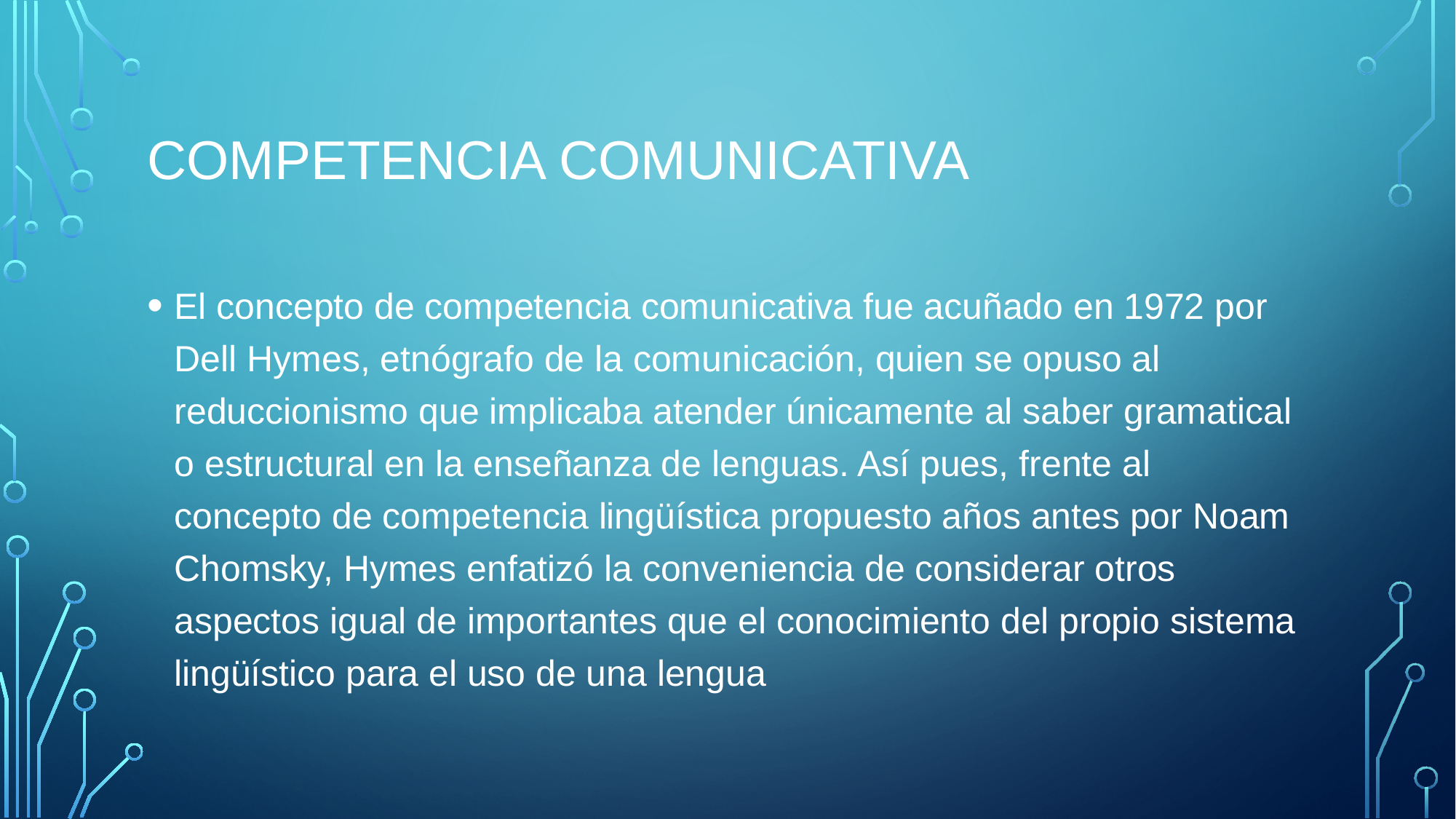

# COMPETENCIA COMUNICATIVA
El concepto de competencia comunicativa fue acuñado en 1972 por Dell Hymes, etnógrafo de la comunicación, quien se opuso al reduccionismo que implicaba atender únicamente al saber gramatical o estructural en la enseñanza de lenguas. Así pues, frente al concepto de competencia lingüística propuesto años antes por Noam Chomsky, Hymes enfatizó la conveniencia de considerar otros aspectos igual de importantes que el conocimiento del propio sistema lingüístico para el uso de una lengua